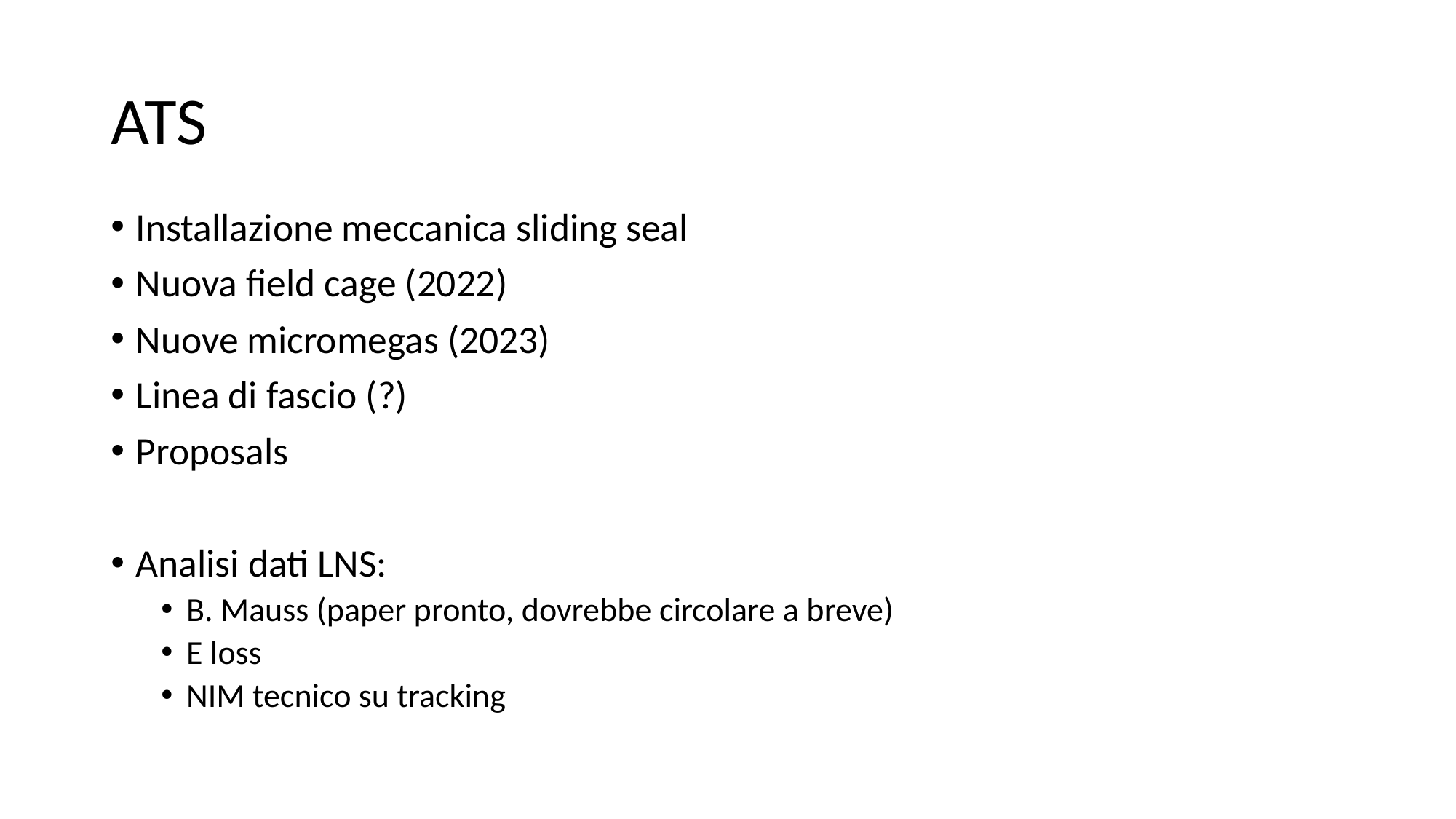

# ATS
Installazione meccanica sliding seal
Nuova field cage (2022)
Nuove micromegas (2023)
Linea di fascio (?)
Proposals

Analisi dati LNS:
B. Mauss (paper pronto, dovrebbe circolare a breve)
E loss
NIM tecnico su tracking